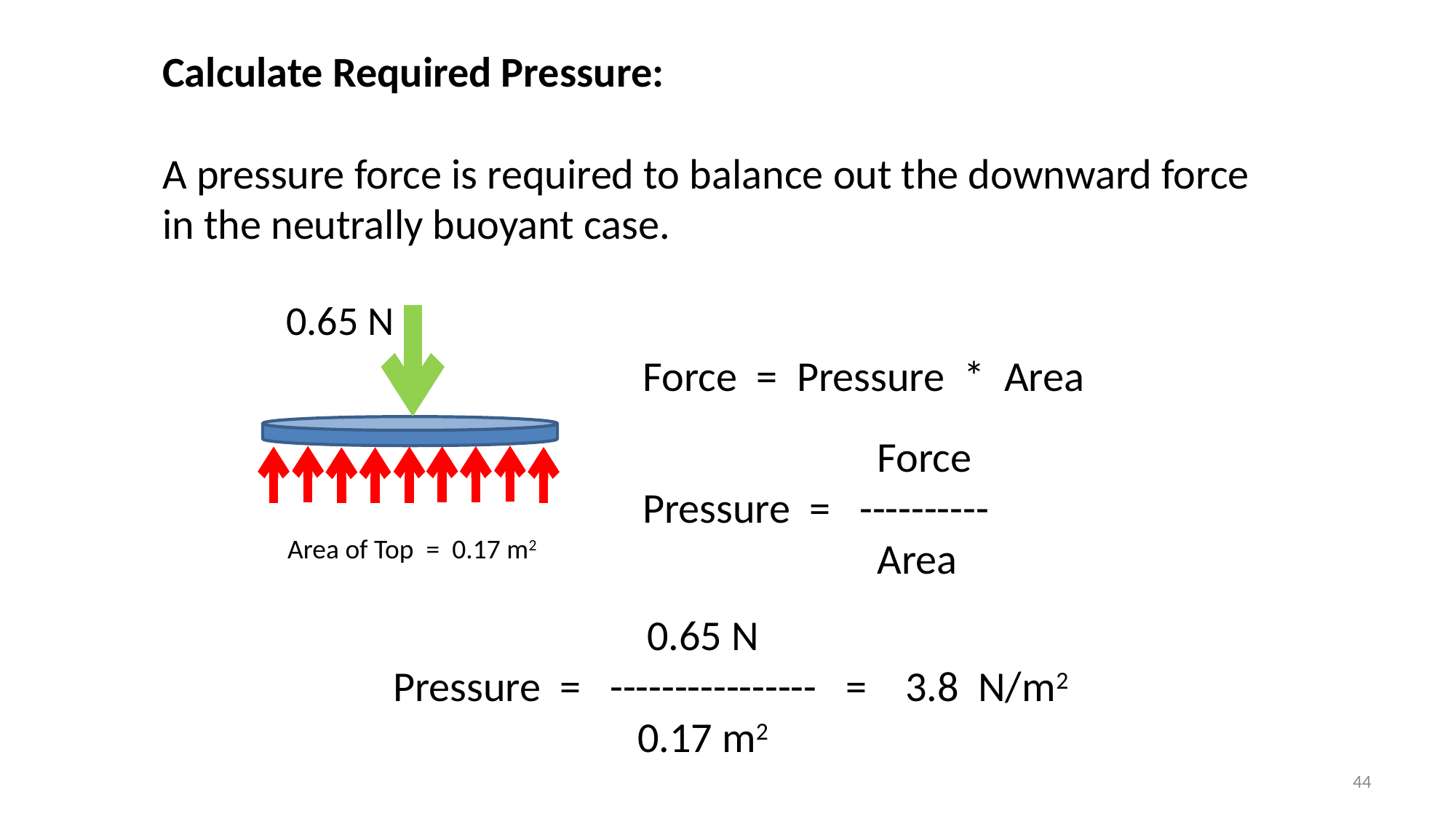

Calculate Required Pressure:

A pressure force is required to balance out the downward force in the neutrally buoyant case.
0.65 N

Area of Top  =  0.17 m2
Force  =  Pressure  *  Area
	             Force
Pressure  =   ----------
  	             Area
	               0.65 N
Pressure  =   ----------------   =    3.8  N/m2
  	              0.17 m2
44